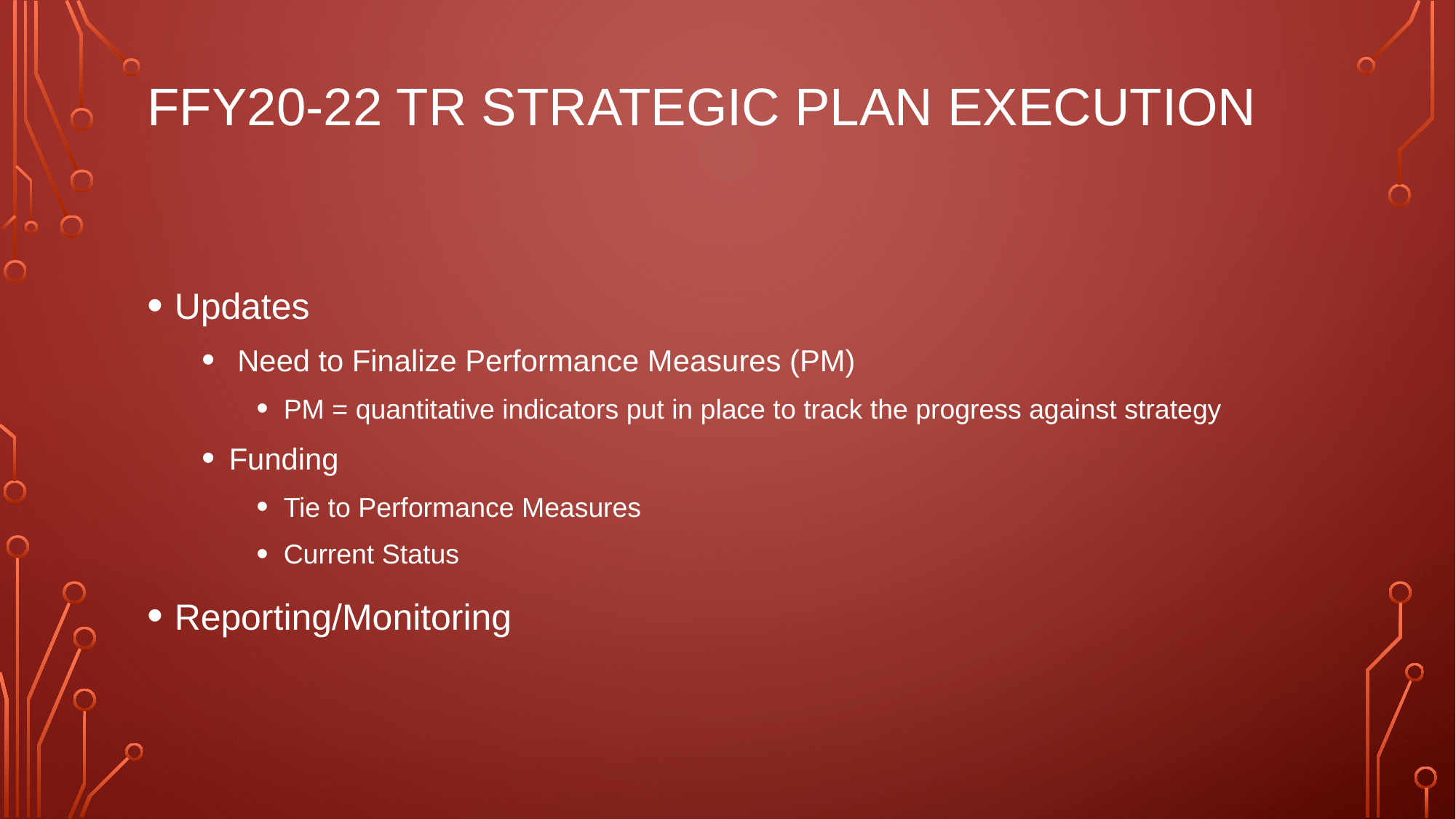

# FFY20-22 TR Strategic Plan Execution
Updates
 Need to Finalize Performance Measures (PM)
PM = quantitative indicators put in place to track the progress against strategy
Funding
Tie to Performance Measures
Current Status
Reporting/Monitoring